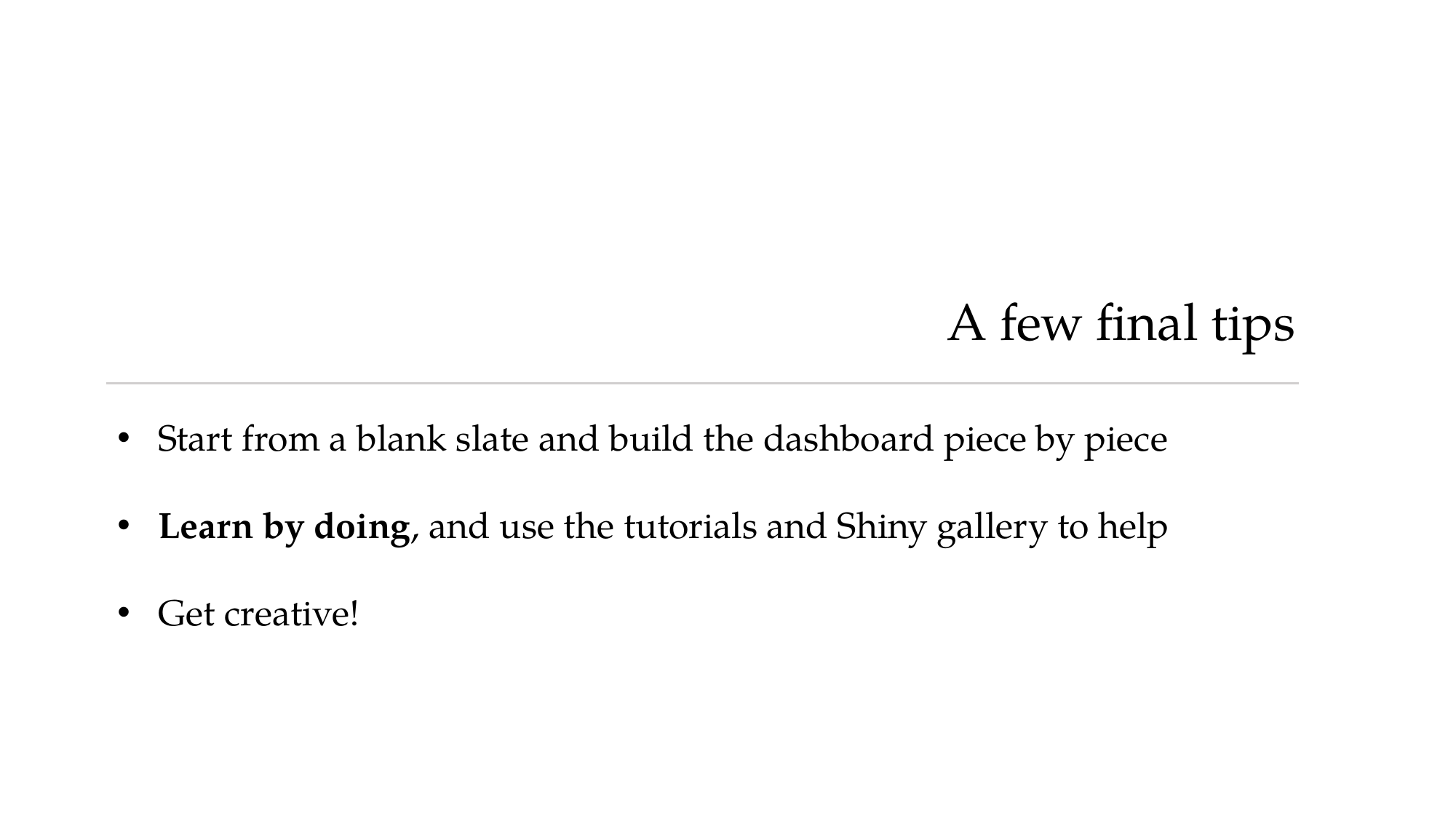

A few final tips
Start from a blank slate and build the dashboard piece by piece

Learn by doing, and use the tutorials and Shiny gallery to help

Get creative!